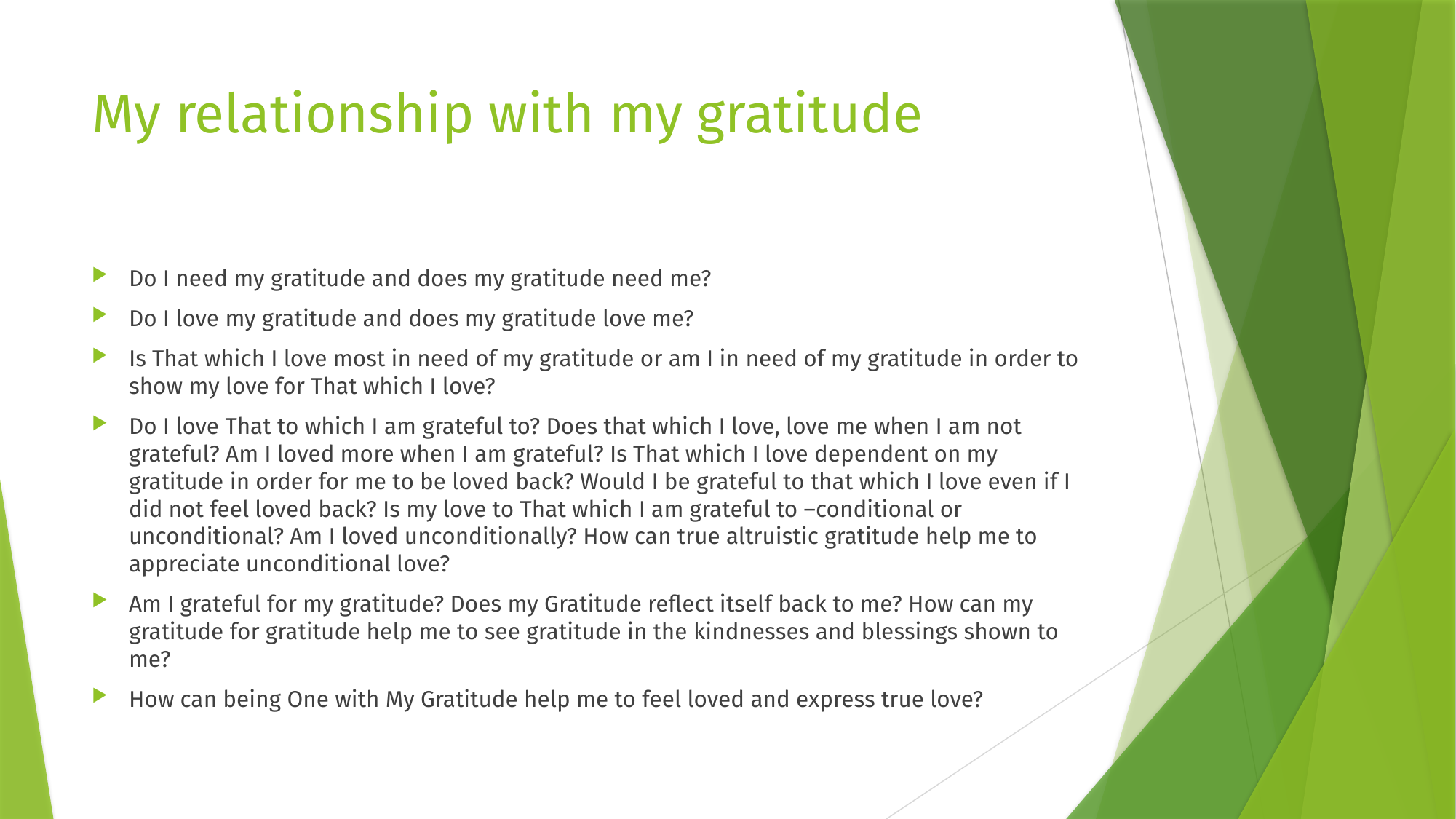

# My relationship with my gratitude
Do I need my gratitude and does my gratitude need me?
Do I love my gratitude and does my gratitude love me?
Is That which I love most in need of my gratitude or am I in need of my gratitude in order to show my love for That which I love?
Do I love That to which I am grateful to? Does that which I love, love me when I am not grateful? Am I loved more when I am grateful? Is That which I love dependent on my gratitude in order for me to be loved back? Would I be grateful to that which I love even if I did not feel loved back? Is my love to That which I am grateful to –conditional or unconditional? Am I loved unconditionally? How can true altruistic gratitude help me to appreciate unconditional love?
Am I grateful for my gratitude? Does my Gratitude reflect itself back to me? How can my gratitude for gratitude help me to see gratitude in the kindnesses and blessings shown to me?
How can being One with My Gratitude help me to feel loved and express true love?